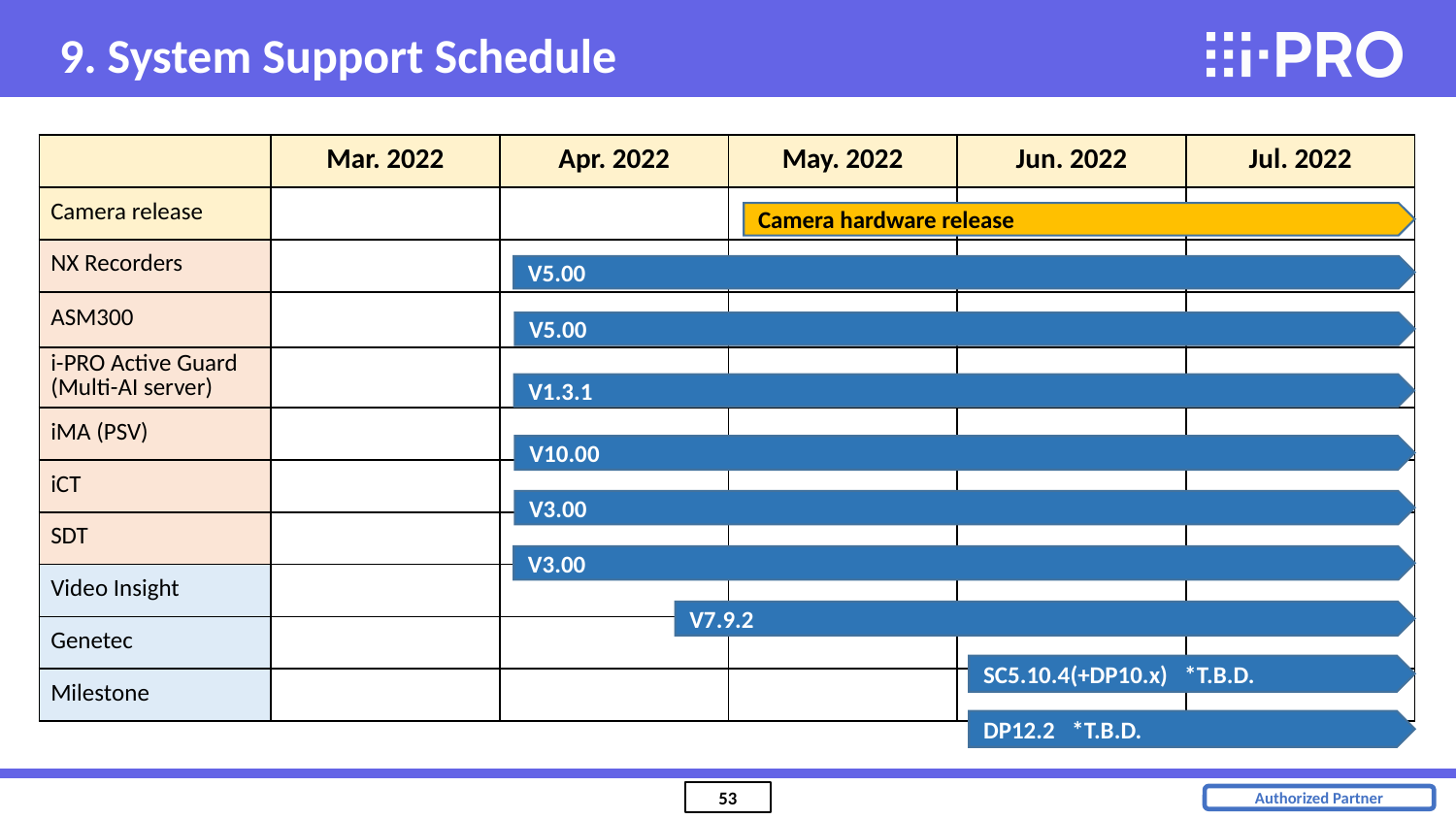

9. System Support Schedule
|  | Mar. 2022 | Apr. 2022 | May. 2022 | Jun. 2022 | Jul. 2022 |
| --- | --- | --- | --- | --- | --- |
| Camera release |  |  |  |  |  |
| NX Recorders |  |  |  |  |  |
| ASM300 |  |  |  |  |  |
| i-PRO Active Guard (Multi-AI server) |  |  |  |  |  |
| iMA (PSV) |  |  |  |  |  |
| iCT |  |  |  |  |  |
| SDT |  |  |  |  |  |
| Video Insight |  |  |  |  |  |
| Genetec |  |  |  |  |  |
| Milestone |  |  |  |  |  |
Camera hardware release
V5.00
V5.00
V1.3.1
V10.00
V3.00
V3.00
V7.9.2
SC5.10.4(+DP10.x)   *T.B.D.
DP12.2   *T.B.D.